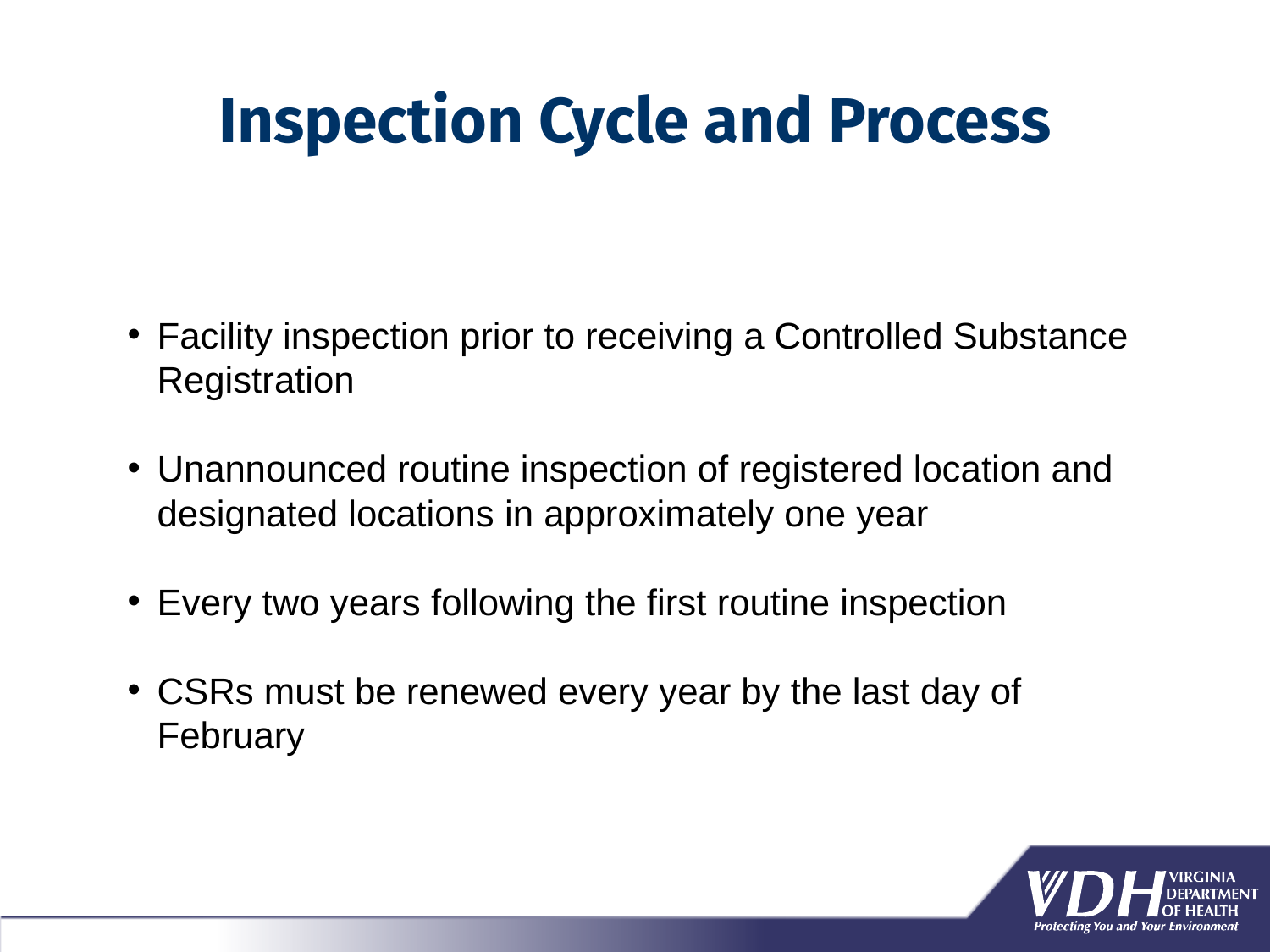

# Inspection Cycle and Process
Facility inspection prior to receiving a Controlled Substance Registration

Unannounced routine inspection of registered location and designated locations in approximately one year

Every two years following the first routine inspection

CSRs must be renewed every year by the last day of February